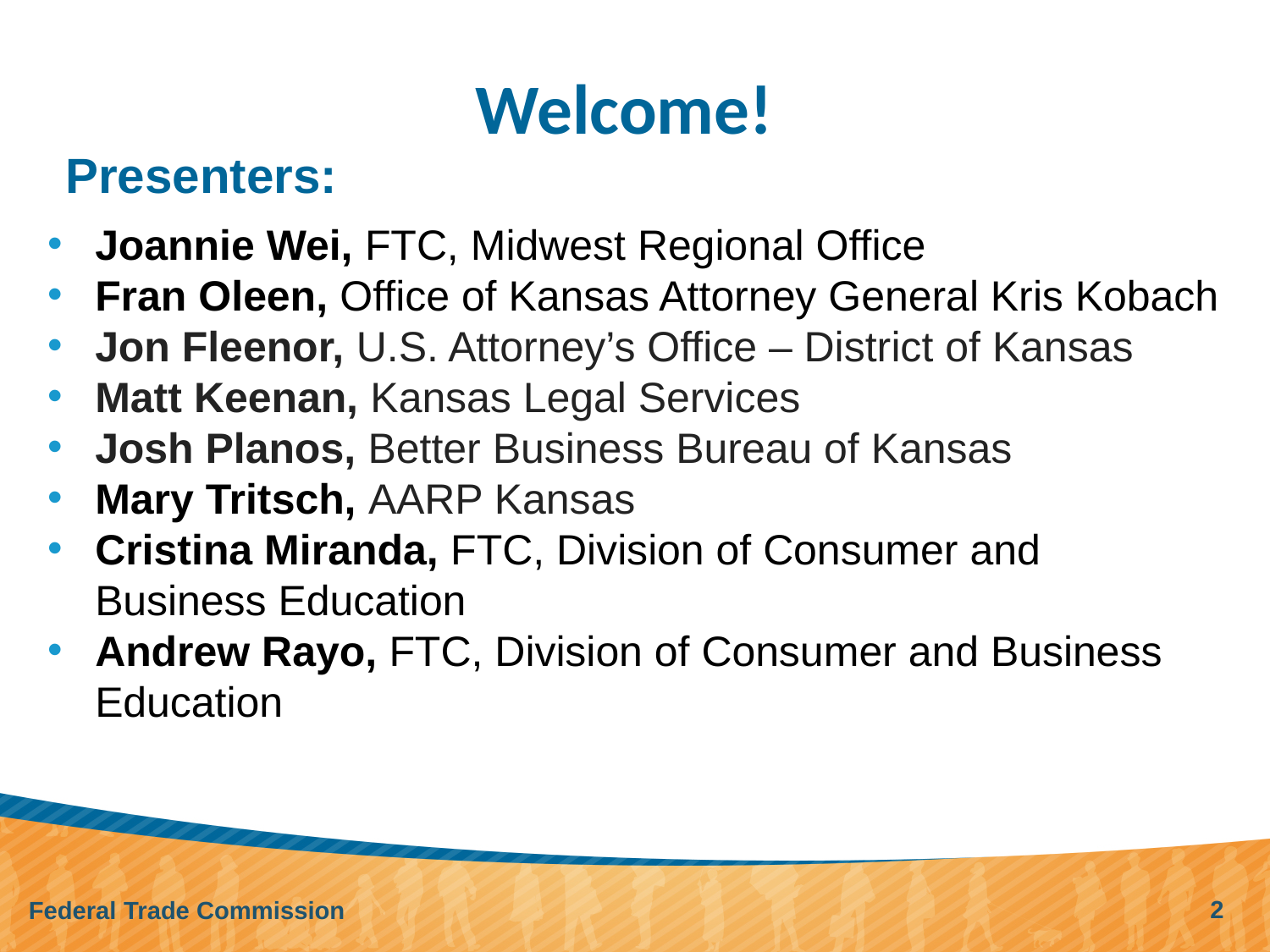

# Welcome!
Presenters:

Joannie Wei, FTC, Midwest Regional Office
Fran Oleen, Office of Kansas Attorney General Kris Kobach
Jon Fleenor, U.S. Attorney’s Office – District of Kansas
Matt Keenan, Kansas Legal Services
Josh Planos, Better Business Bureau of Kansas
Mary Tritsch, AARP Kansas
Cristina Miranda, FTC, Division of Consumer and Business Education
Andrew Rayo, FTC, Division of Consumer and Business Education